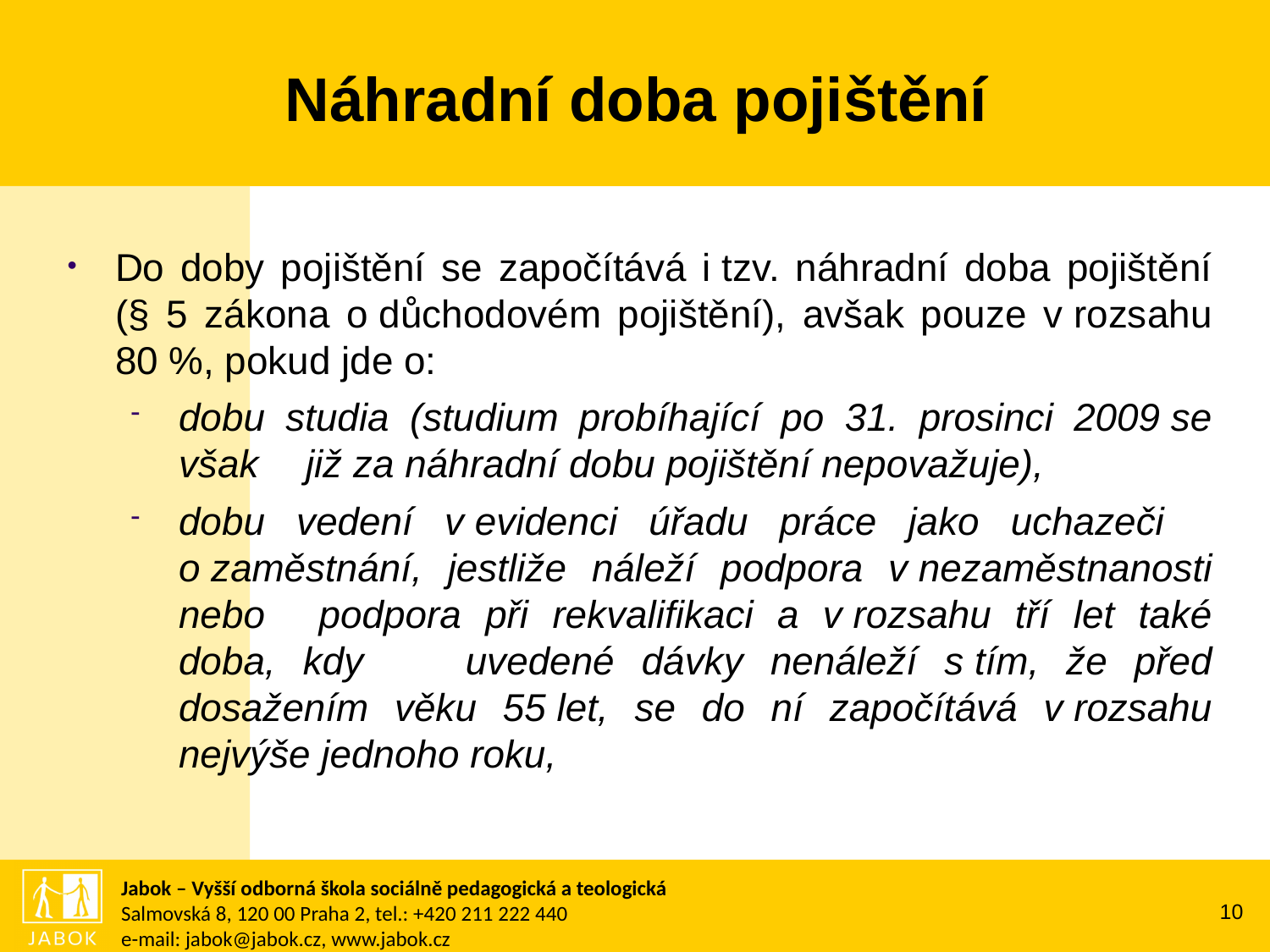

# Náhradní doba pojištění
Do doby pojištění se započítává i tzv. náhradní doba pojištění (§ 5 zákona o důchodovém pojištění), avšak pouze v rozsahu 80 %, pokud jde o:
dobu studia (studium probíhající po 31. prosinci 2009 se však 	již za náhradní dobu pojištění nepovažuje),
dobu vedení v evidenci úřadu práce jako uchazeči 	o zaměstnání, jestliže náleží podpora v nezaměstnanosti nebo 	podpora při rekvalifikaci a v rozsahu tří let také doba, kdy 	uvedené dávky nenáleží s tím, že před dosažením věku 55 let, se do ní započítává v rozsahu nejvýše jednoho roku,